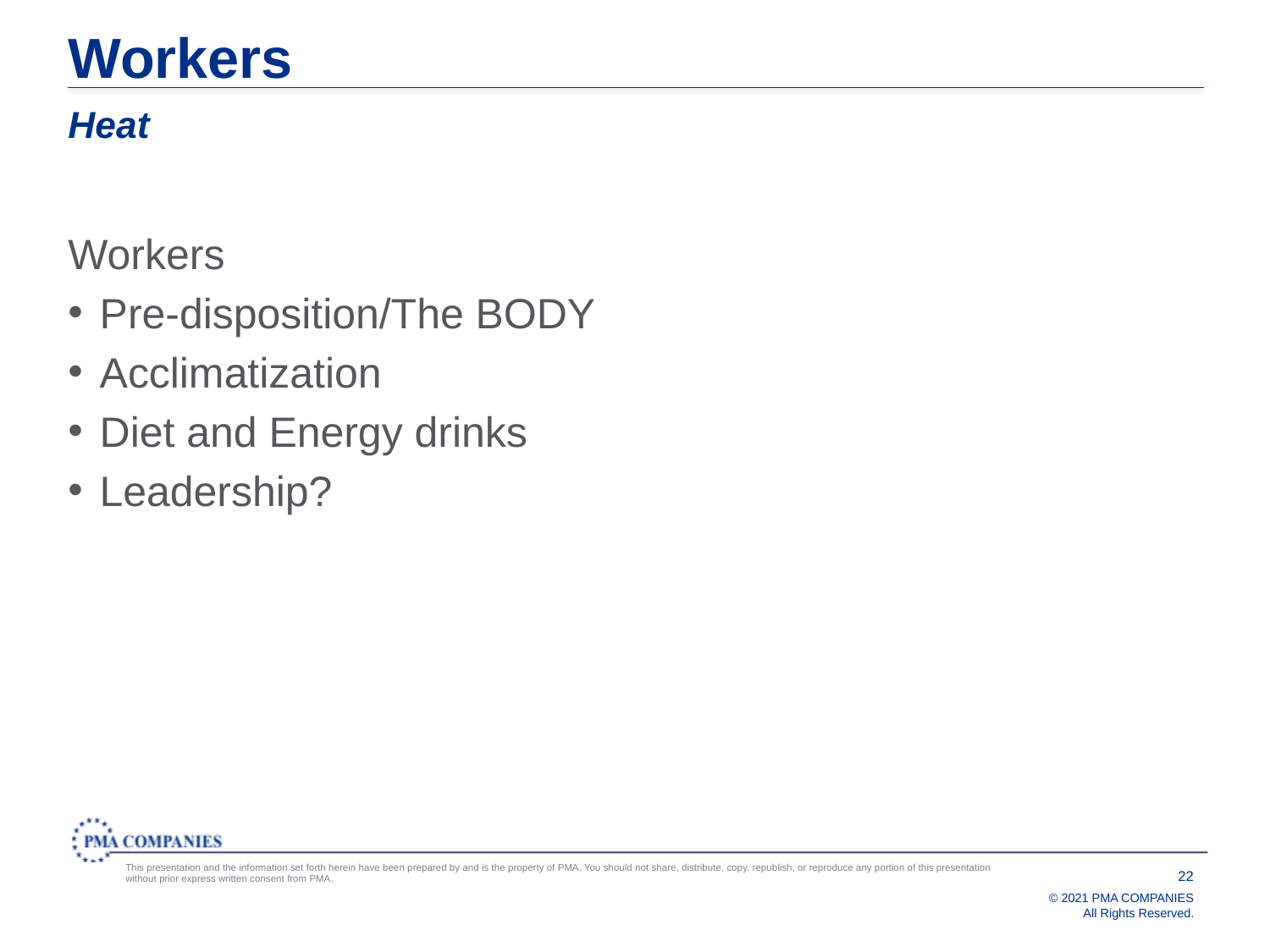

# Workers
Heat
Workers
Pre-disposition/The BODY
Acclimatization
Diet and Energy drinks
Leadership?

22